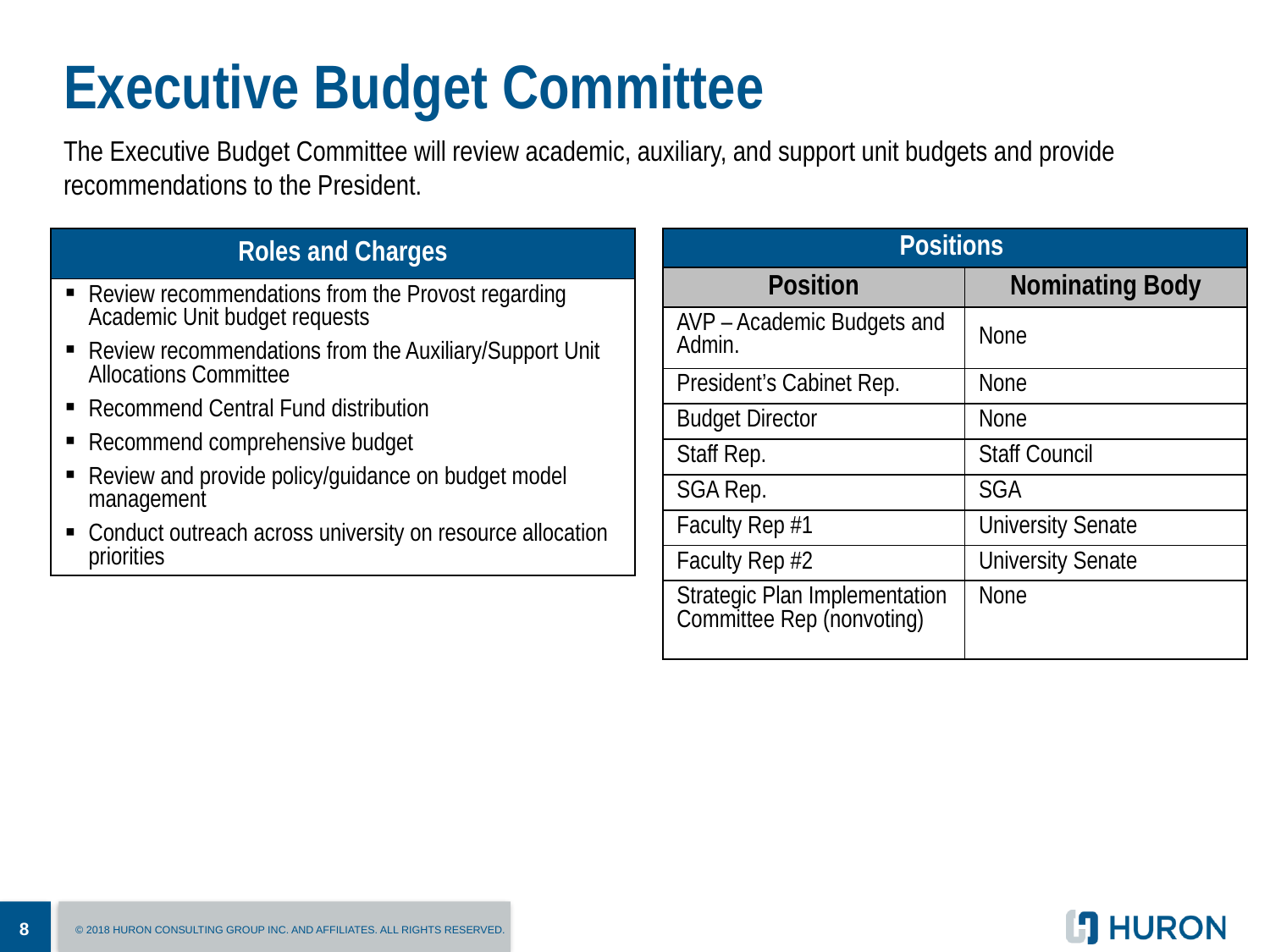

# Executive Budget Committee
The Executive Budget Committee will review academic, auxiliary, and support unit budgets and provide recommendations to the President.
| Roles and Charges |
| --- |
| Review recommendations from the Provost regarding Academic Unit budget requests Review recommendations from the Auxiliary/Support Unit Allocations Committee Recommend Central Fund distribution Recommend comprehensive budget Review and provide policy/guidance on budget model management Conduct outreach across university on resource allocation priorities |
| Positions |  |
| --- | --- |
| Position | Nominating Body |
| AVP – Academic Budgets and Admin. | None |
| President’s Cabinet Rep. | None |
| Budget Director | None |
| Staff Rep. | Staff Council |
| SGA Rep. | SGA |
| Faculty Rep #1 | University Senate |
| Faculty Rep #2 | University Senate |
| Strategic Plan Implementation Committee Rep (nonvoting) | None |